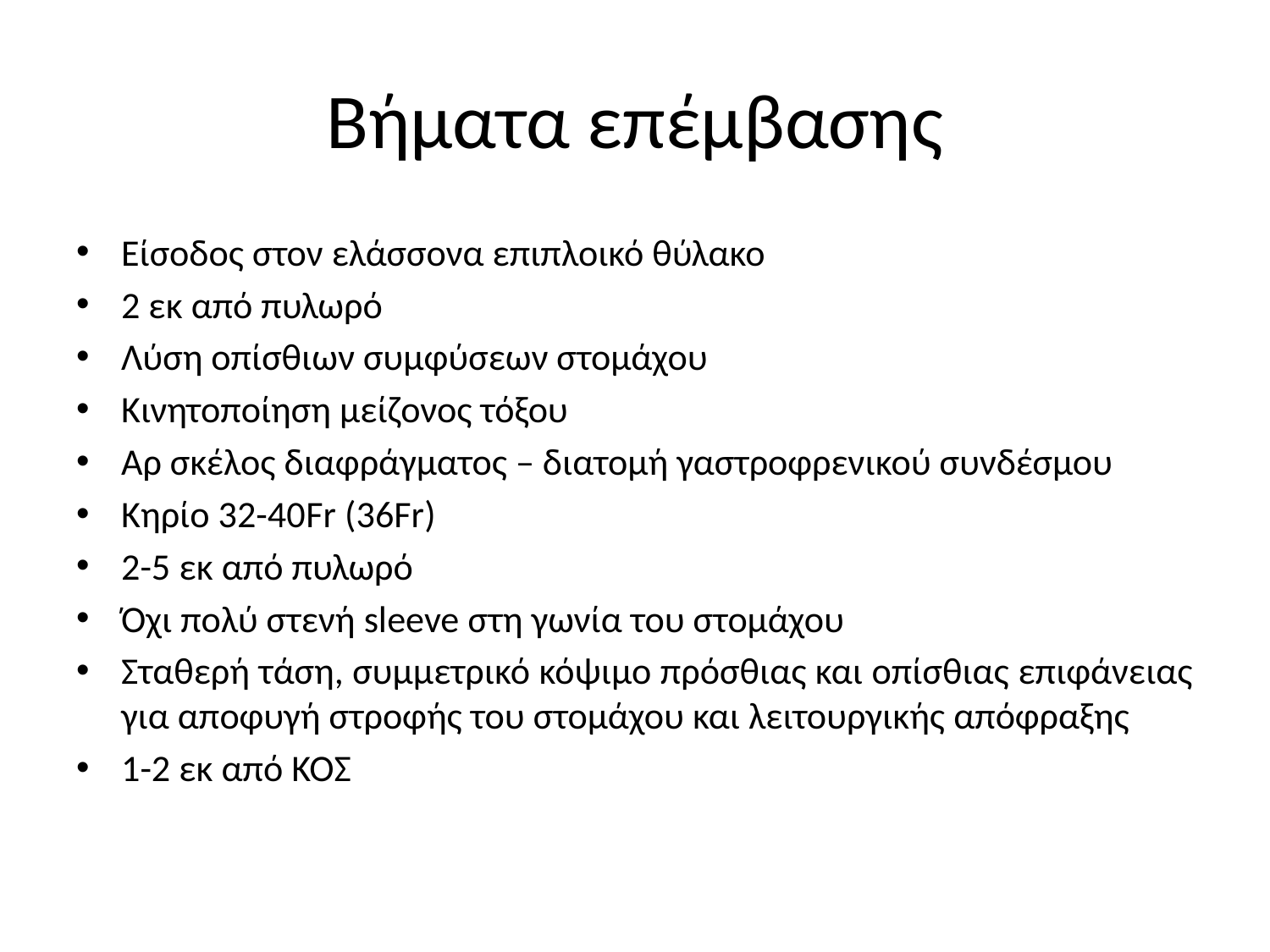

# Βήματα επέμβασης
Είσοδος στον ελάσσονα επιπλοικό θύλακο
2 εκ από πυλωρό
Λύση οπίσθιων συμφύσεων στομάχου
Κινητοποίηση μείζονος τόξου
Αρ σκέλος διαφράγματος – διατομή γαστροφρενικού συνδέσμου
Κηρίο 32-40Fr (36Fr)
2-5 εκ από πυλωρό
Όχι πολύ στενή sleeve στη γωνία του στομάχου
Σταθερή τάση, συμμετρικό κόψιμο πρόσθιας και οπίσθιας επιφάνειας για αποφυγή στροφής του στομάχου και λειτουργικής απόφραξης
1-2 εκ από ΚΟΣ